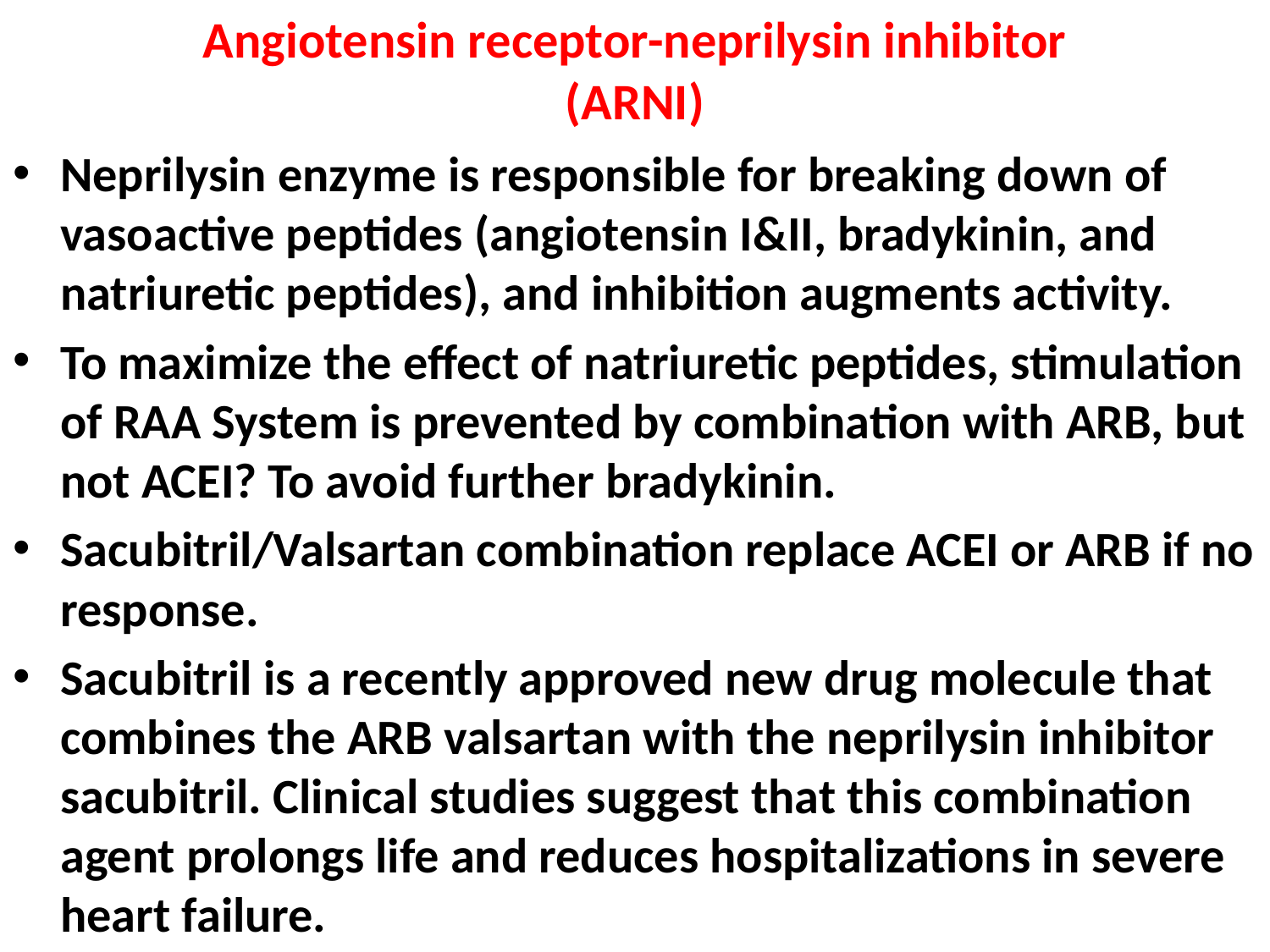

# Angiotensin receptor-neprilysin inhibitor (ARNI)
Neprilysin enzyme is responsible for breaking down of vasoactive peptides (angiotensin I&II, bradykinin, and natriuretic peptides), and inhibition augments activity.
To maximize the effect of natriuretic peptides, stimulation of RAA System is prevented by combination with ARB, but not ACEI? To avoid further bradykinin.
Sacubitril/Valsartan combination replace ACEI or ARB if no response.
Sacubitril is a recently approved new drug molecule that combines the ARB valsartan with the neprilysin inhibitor sacubitril. Clinical studies suggest that this combination agent prolongs life and reduces hospitalizations in severe heart failure.